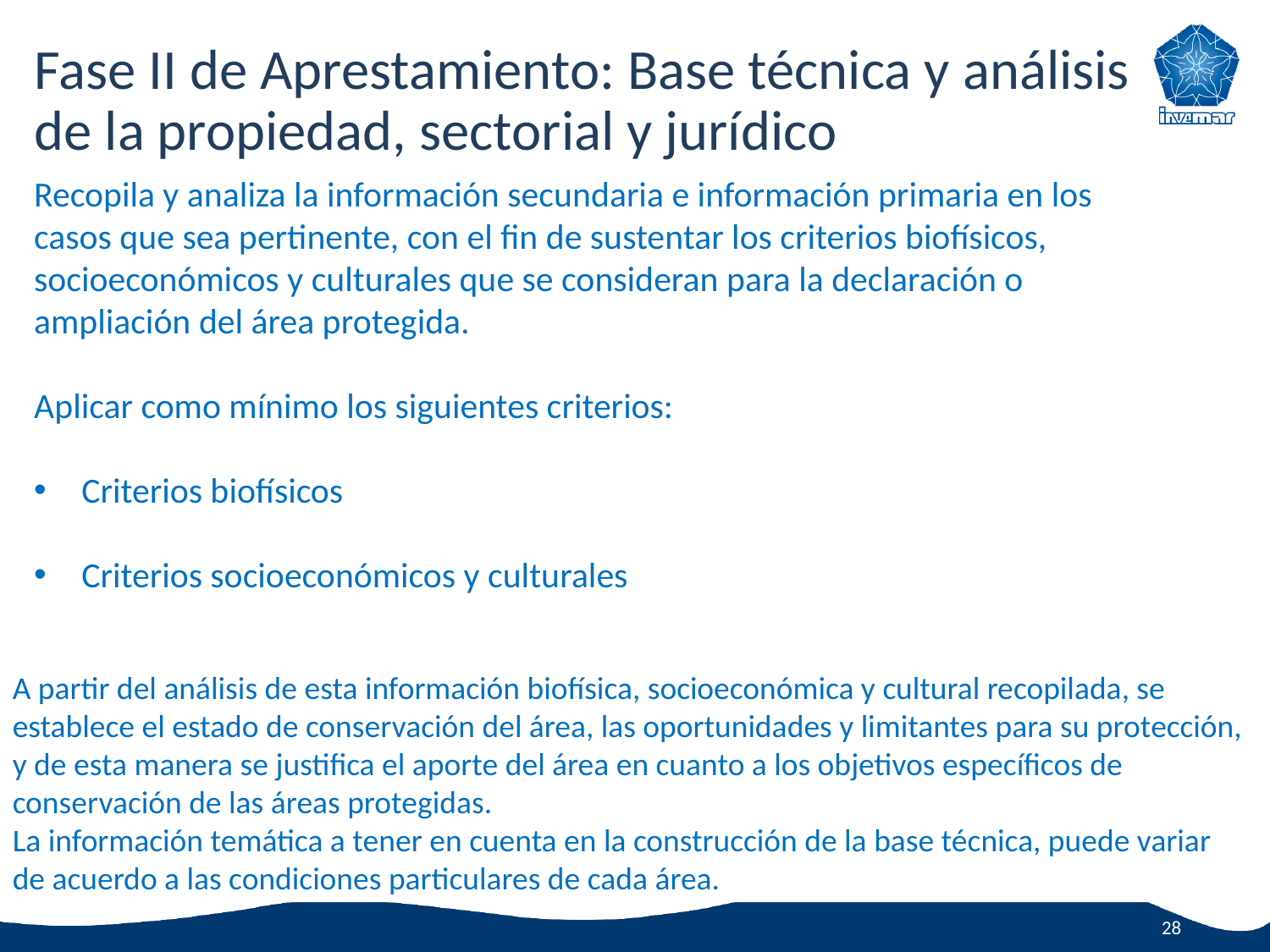

# Fase II de Aprestamiento: Base técnica y análisis de la propiedad, sectorial y jurídico
Recopila y analiza la información secundaria e información primaria en los casos que sea pertinente, con el fin de sustentar los criterios biofísicos, socioeconómicos y culturales que se consideran para la declaración o ampliación del área protegida.

Aplicar como mínimo los siguientes criterios:

Criterios biofísicos

Criterios socioeconómicos y culturales

A partir del análisis de esta información biofísica, socioeconómica y cultural recopilada, se establece el estado de conservación del área, las oportunidades y limitantes para su protección, y de esta manera se justifica el aporte del área en cuanto a los objetivos específicos de conservación de las áreas protegidas.
La información temática a tener en cuenta en la construcción de la base técnica, puede variar de acuerdo a las condiciones particulares de cada área.
28